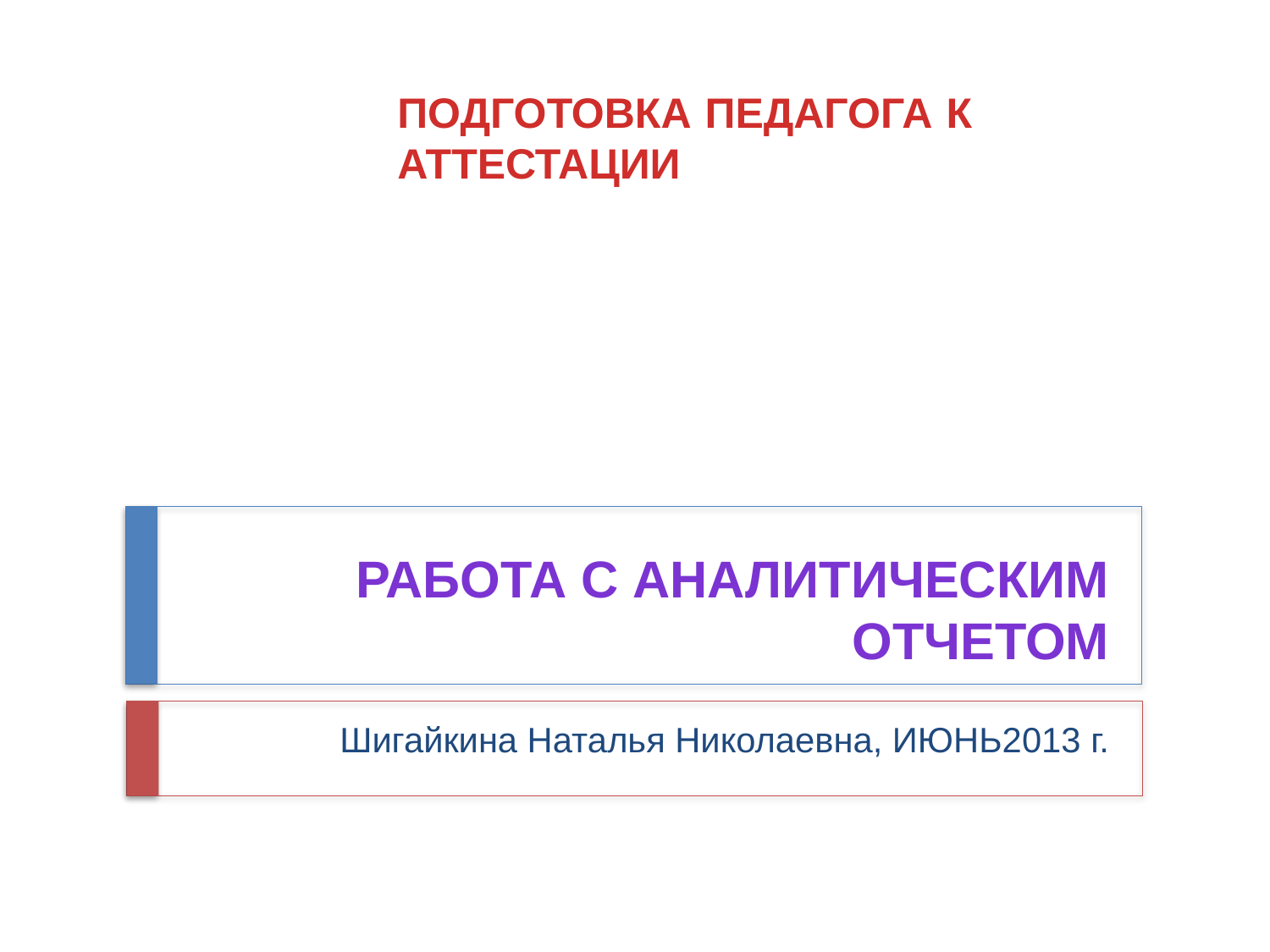

ПОДГОТОВКА ПЕДАГОГА К АТТЕСТАЦИИ
# Работа с АНАЛИТИЧЕСКИМ ОТЧЕТОМ
Шигайкина Наталья Николаевна, ИЮНЬ2013 г.